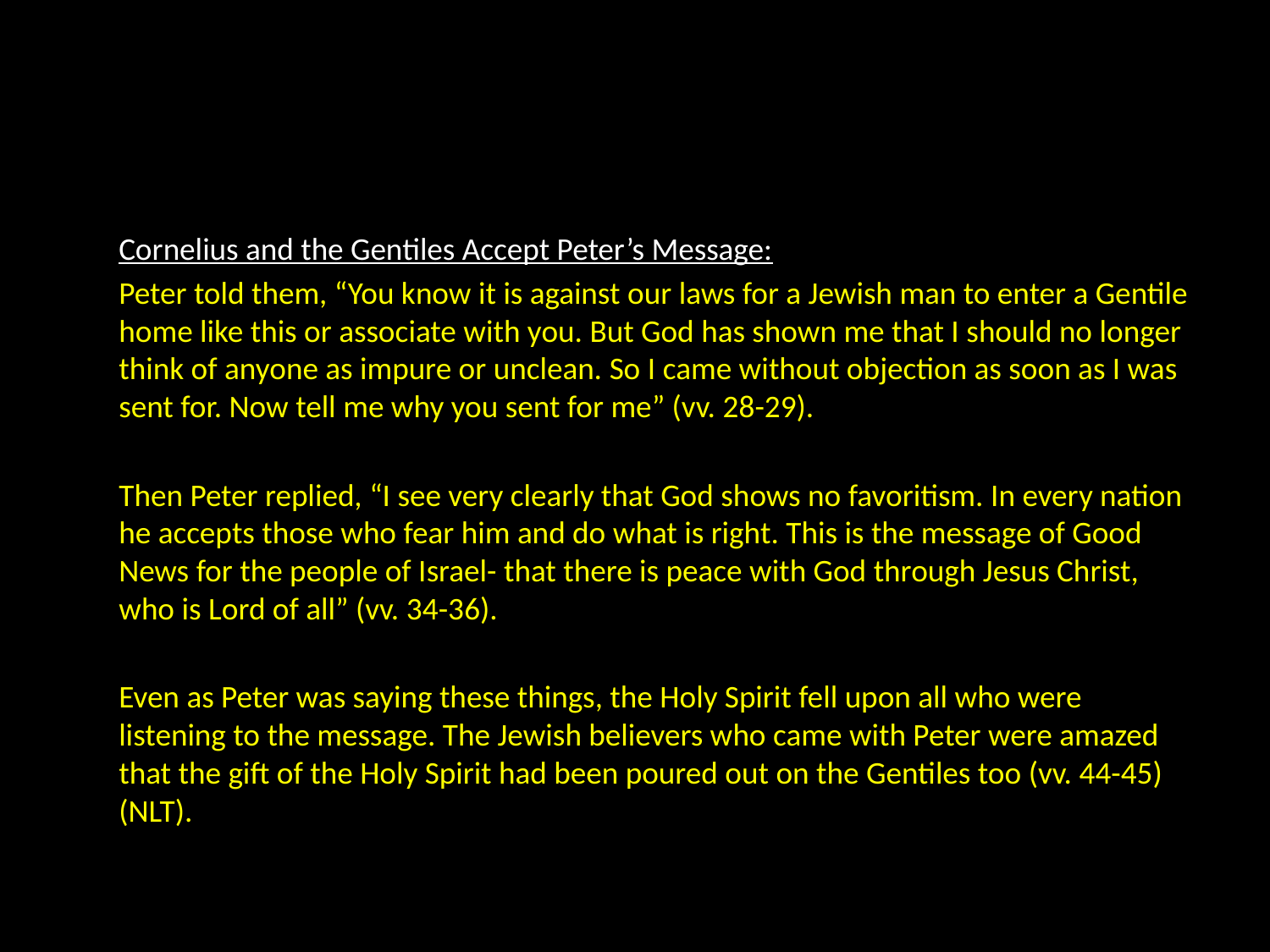

#
	Cornelius and the Gentiles Accept Peter’s Message:
	Peter told them, “You know it is against our laws for a Jewish man to enter a Gentile home like this or associate with you. But God has shown me that I should no longer think of anyone as impure or unclean. So I came without objection as soon as I was sent for. Now tell me why you sent for me” (vv. 28-29).

	Then Peter replied, “I see very clearly that God shows no favoritism. In every nation he accepts those who fear him and do what is right. This is the message of Good News for the people of Israel- that there is peace with God through Jesus Christ, who is Lord of all” (vv. 34-36).

	Even as Peter was saying these things, the Holy Spirit fell upon all who were listening to the message. The Jewish believers who came with Peter were amazed that the gift of the Holy Spirit had been poured out on the Gentiles too (vv. 44-45) (NLT).